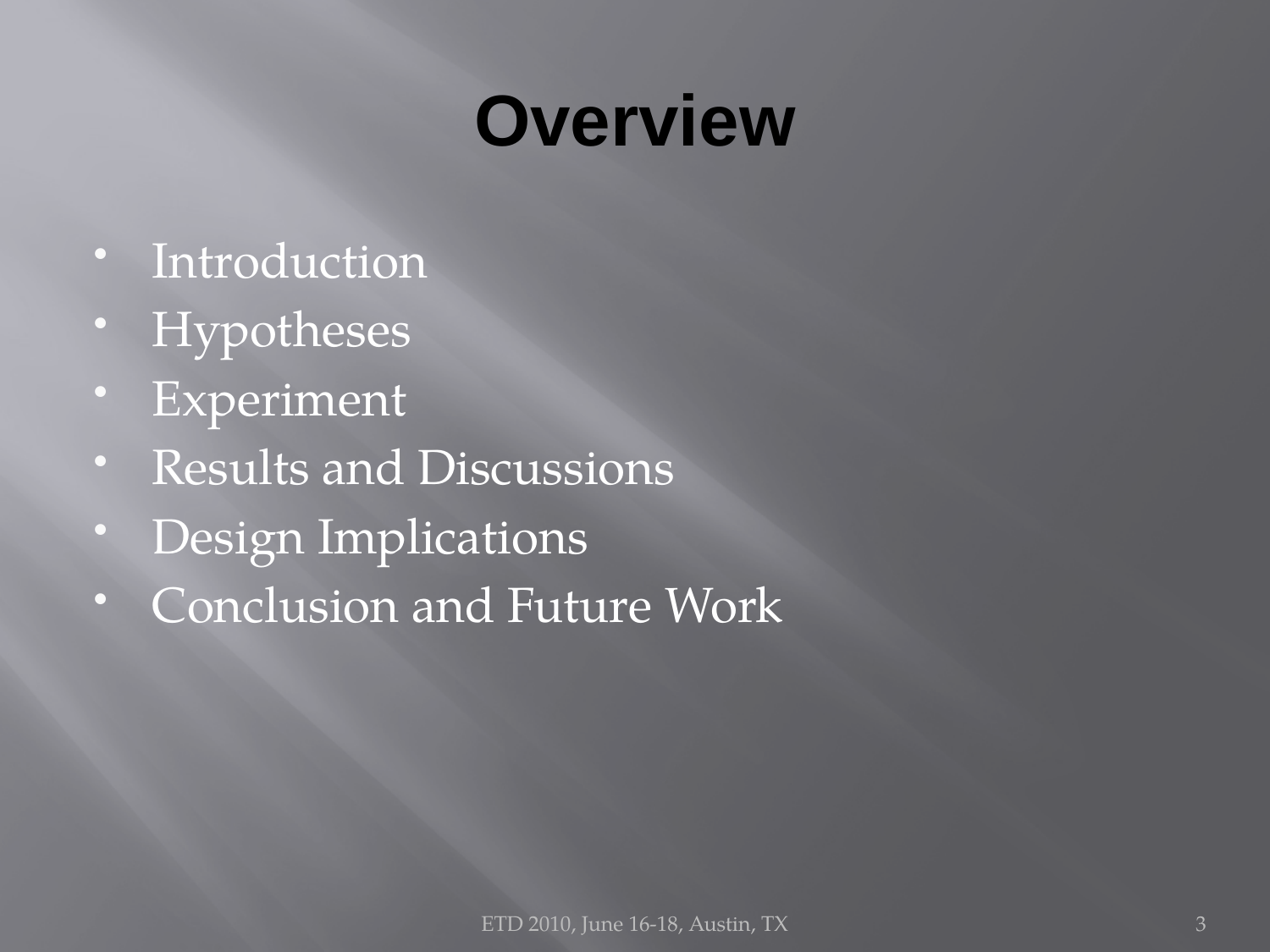

# Overview
Introduction
Hypotheses
Experiment
Results and Discussions
Design Implications
Conclusion and Future Work

ETD 2010, June 16-18, Austin, TX
3